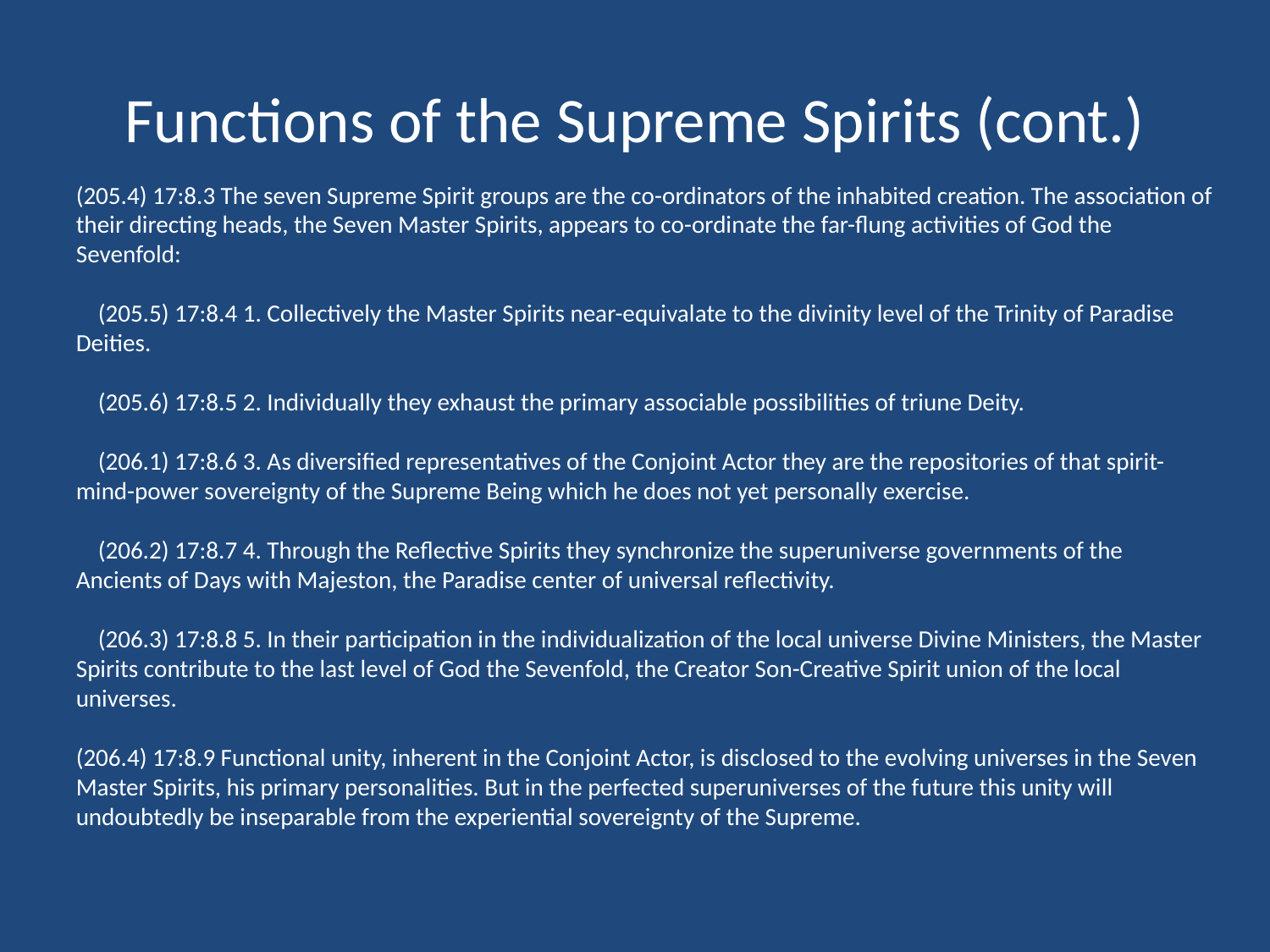

# Functions of the Supreme Spirits (cont.)
(205.4) 17:8.3 The seven Supreme Spirit groups are the co-ordinators of the inhabited creation. The association of their directing heads, the Seven Master Spirits, appears to co-ordinate the far-flung activities of God the Sevenfold:

    (205.5) 17:8.4 1. Collectively the Master Spirits near-equivalate to the divinity level of the Trinity of Paradise Deities.

    (205.6) 17:8.5 2. Individually they exhaust the primary associable possibilities of triune Deity.

    (206.1) 17:8.6 3. As diversified representatives of the Conjoint Actor they are the repositories of that spirit-mind-power sovereignty of the Supreme Being which he does not yet personally exercise.

    (206.2) 17:8.7 4. Through the Reflective Spirits they synchronize the superuniverse governments of the Ancients of Days with Majeston, the Paradise center of universal reflectivity.

    (206.3) 17:8.8 5. In their participation in the individualization of the local universe Divine Ministers, the Master Spirits contribute to the last level of God the Sevenfold, the Creator Son-Creative Spirit union of the local universes.

(206.4) 17:8.9 Functional unity, inherent in the Conjoint Actor, is disclosed to the evolving universes in the Seven Master Spirits, his primary personalities. But in the perfected superuniverses of the future this unity will undoubtedly be inseparable from the experiential sovereignty of the Supreme.